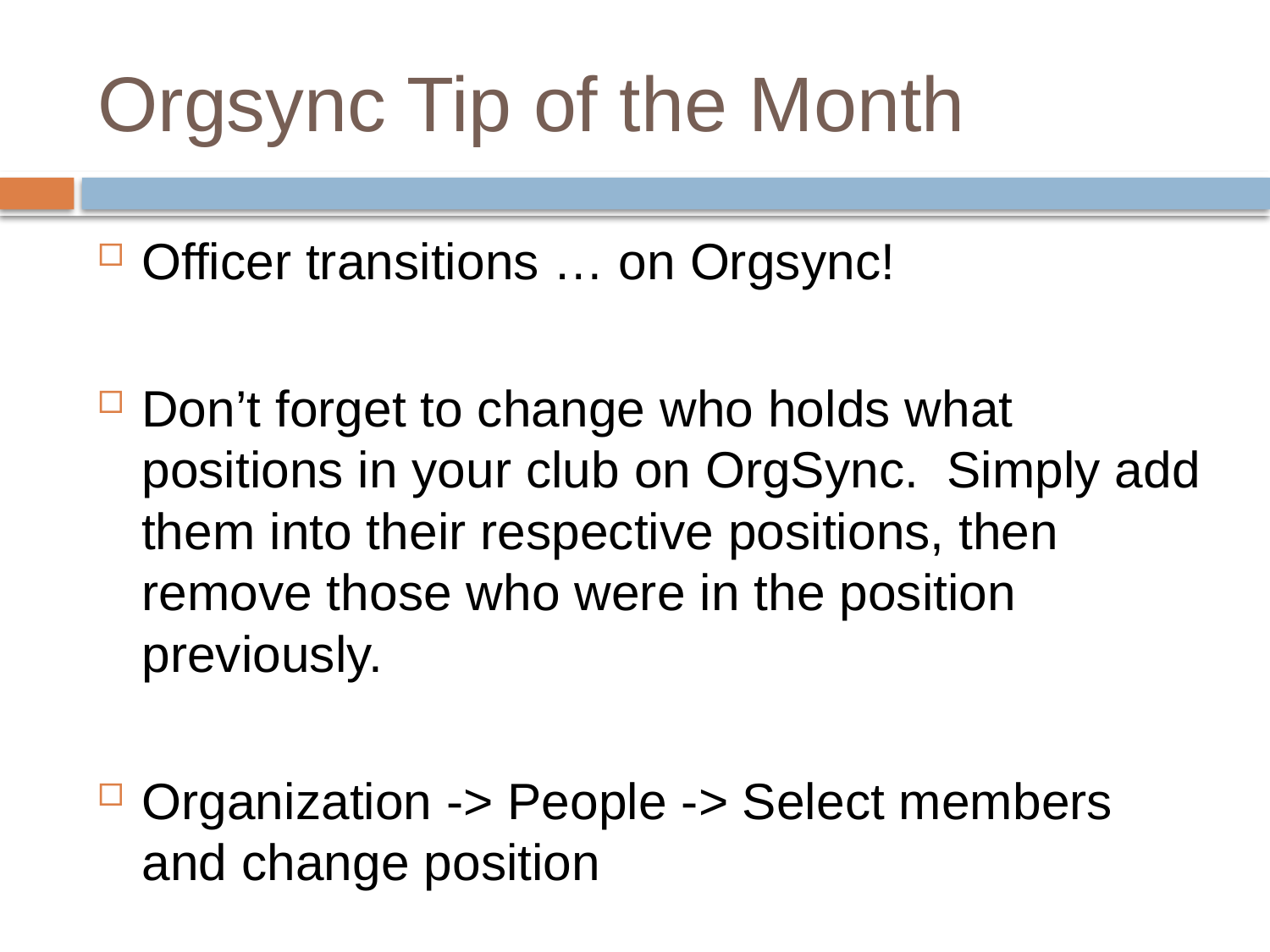

# Orgsync Tip of the Month
Officer transitions … on Orgsync!

Don’t forget to change who holds what positions in your club on OrgSync.  Simply add them into their respective positions, then remove those who were in the position previously.

Organization -> People -> Select members and change position